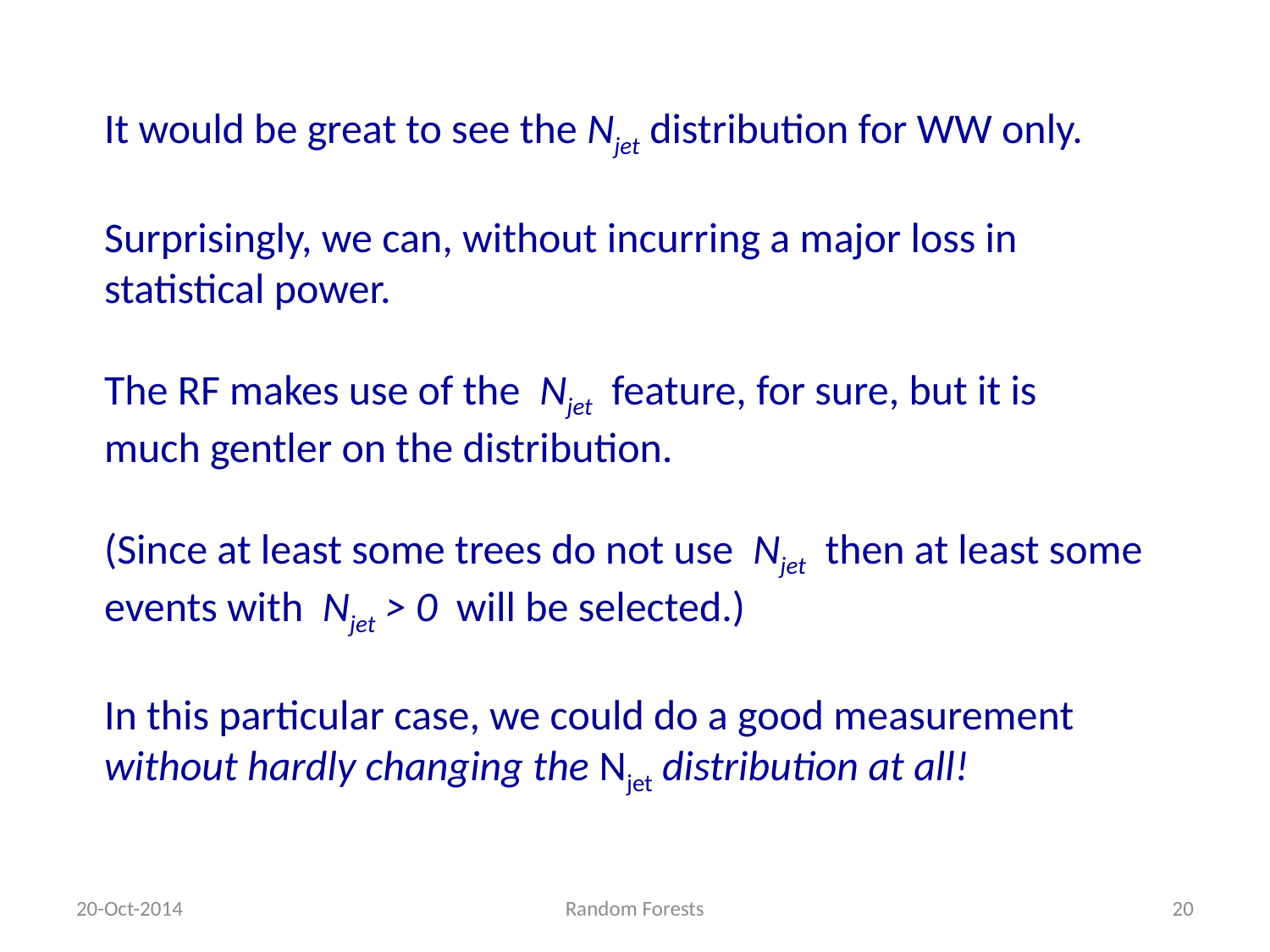

It would be great to see the Njet distribution for WW only.
Surprisingly, we can, without incurring a major loss in
statistical power.

The RF makes use of the  Njet  feature, for sure, but it is
much gentler on the distribution.

(Since at least some trees do not use  Njet  then at least some
events with  Njet > 0  will be selected.)

In this particular case, we could do a good measurement
without hardly changing the Njet distribution at all!
20-Oct-2014
Random Forests
20